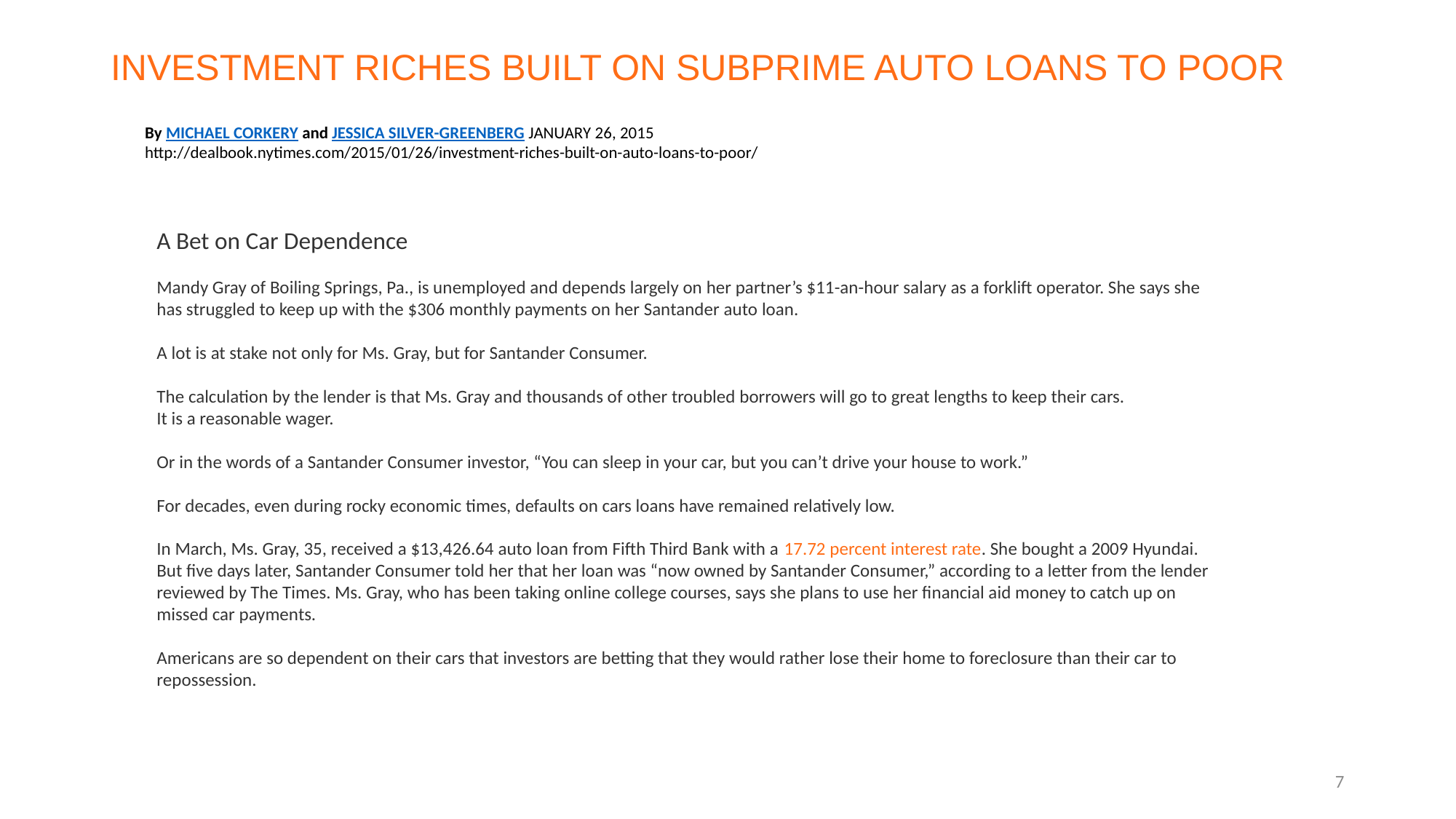

Investment riches built on subprime auto loans to poor
By MICHAEL CORKERY and JESSICA SILVER-GREENBERG JANUARY 26, 2015
http://dealbook.nytimes.com/2015/01/26/investment-riches-built-on-auto-loans-to-poor/
A Bet on Car Dependence

Mandy Gray of Boiling Springs, Pa., is unemployed and depends largely on her partner’s $11-an-hour salary as a forklift operator. She says she has struggled to keep up with the $306 monthly payments on her Santander auto loan.

A lot is at stake not only for Ms. Gray, but for Santander Consumer.

The calculation by the lender is that Ms. Gray and thousands of other troubled borrowers will go to great lengths to keep their cars.
It is a reasonable wager.

Or in the words of a Santander Consumer investor, “You can sleep in your car, but you can’t drive your house to work.”

For decades, even during rocky economic times, defaults on cars loans have remained relatively low.

In March, Ms. Gray, 35, received a $13,426.64 auto loan from Fifth Third Bank with a 17.72 percent interest rate. She bought a 2009 Hyundai. But five days later, Santander Consumer told her that her loan was “now owned by Santander Consumer,” according to a letter from the lender reviewed by The Times. Ms. Gray, who has been taking online college courses, says she plans to use her financial aid money to catch up on missed car payments.

Americans are so dependent on their cars that investors are betting that they would rather lose their home to foreclosure than their car to repossession.

7